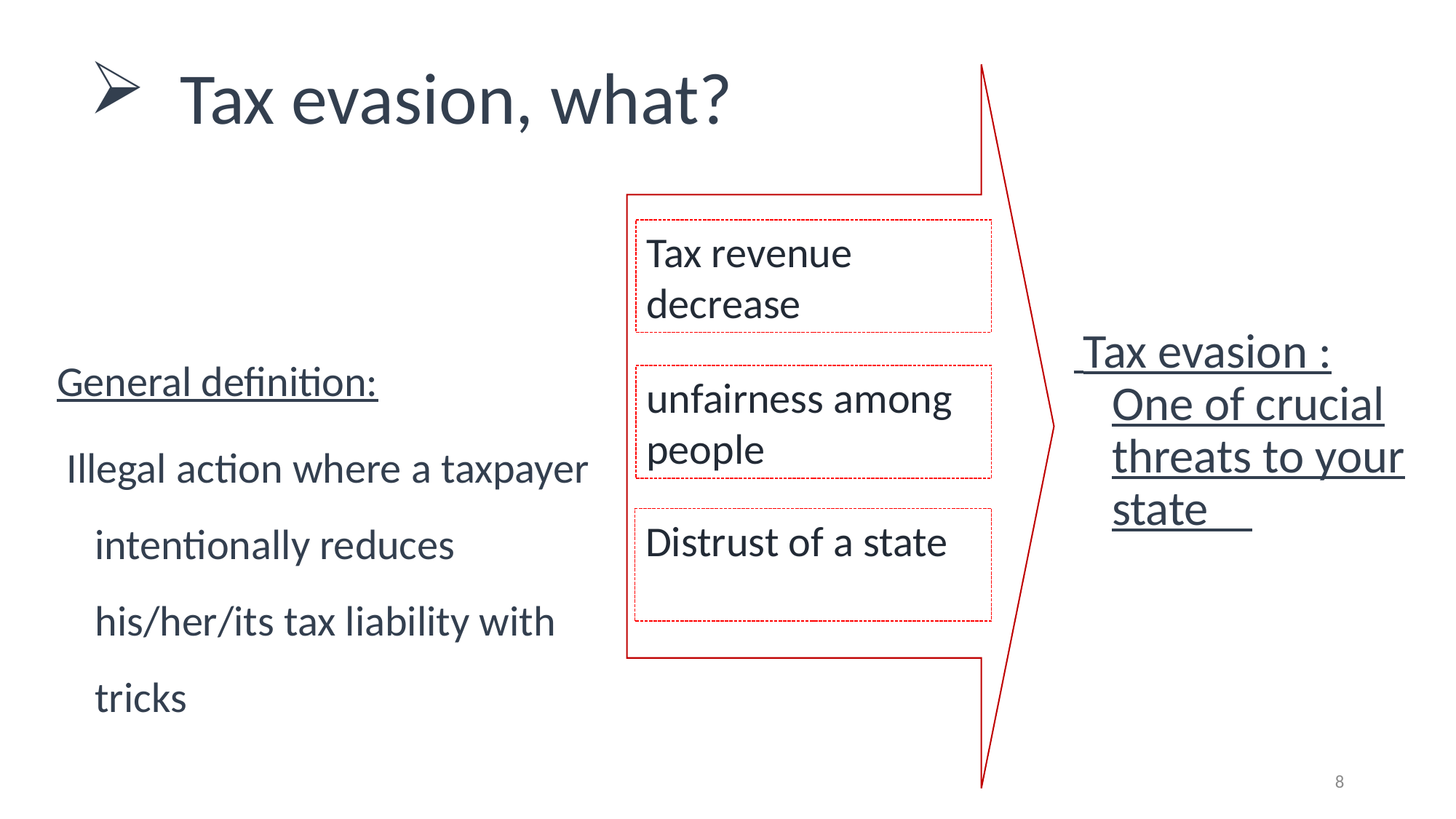

# Tax evasion, what?

Tax revenue decrease
unfairness among people
Distrust of a state

General definition:
 Illegal action where a taxpayer intentionally reduces his/her/its tax liability with tricks
 Tax evasion : One of crucial threats to your state
8